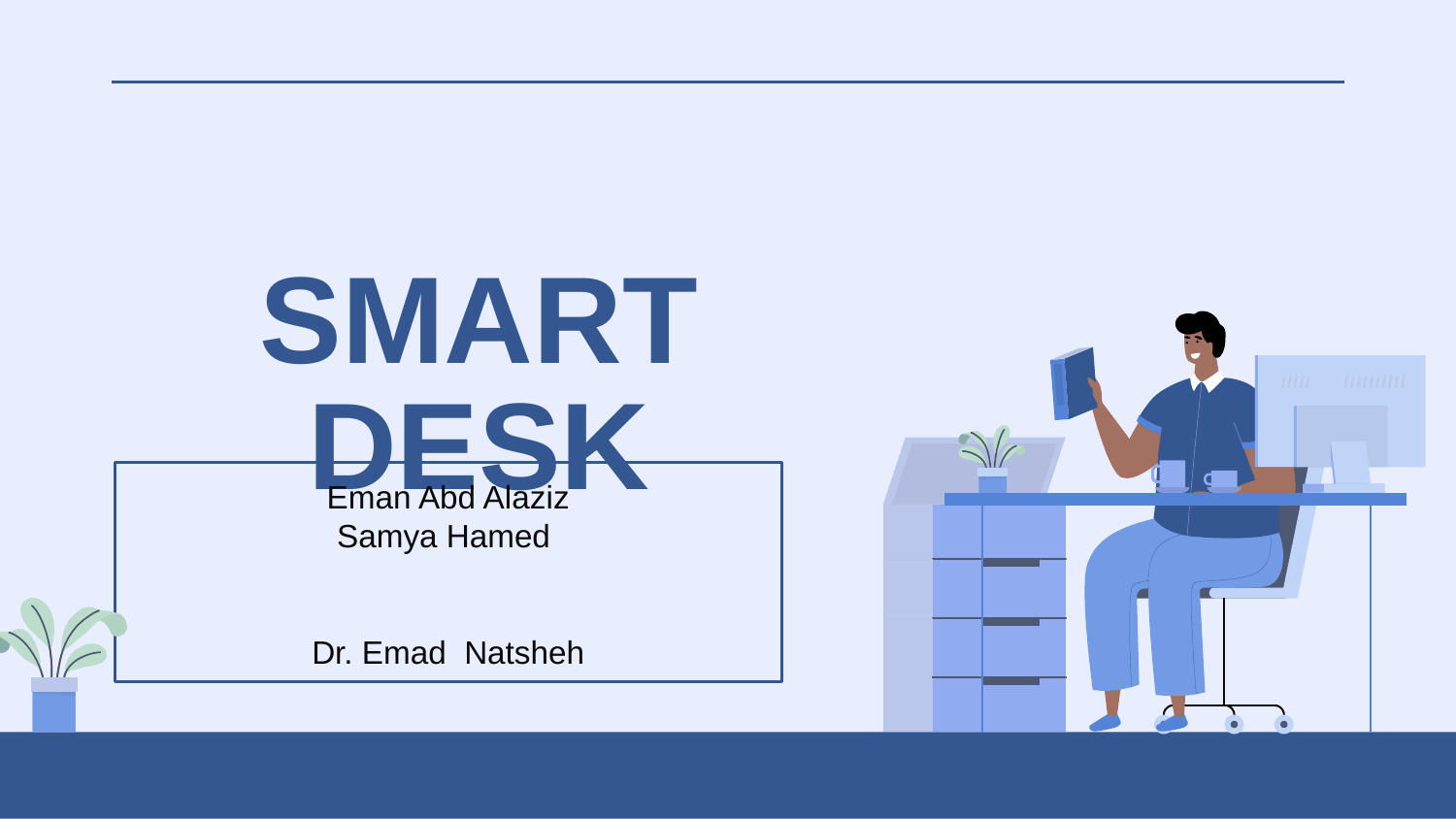

# SMART DESK

Eman Abd Alaziz
Samya Hamed

Dr. Emad  Natsheh